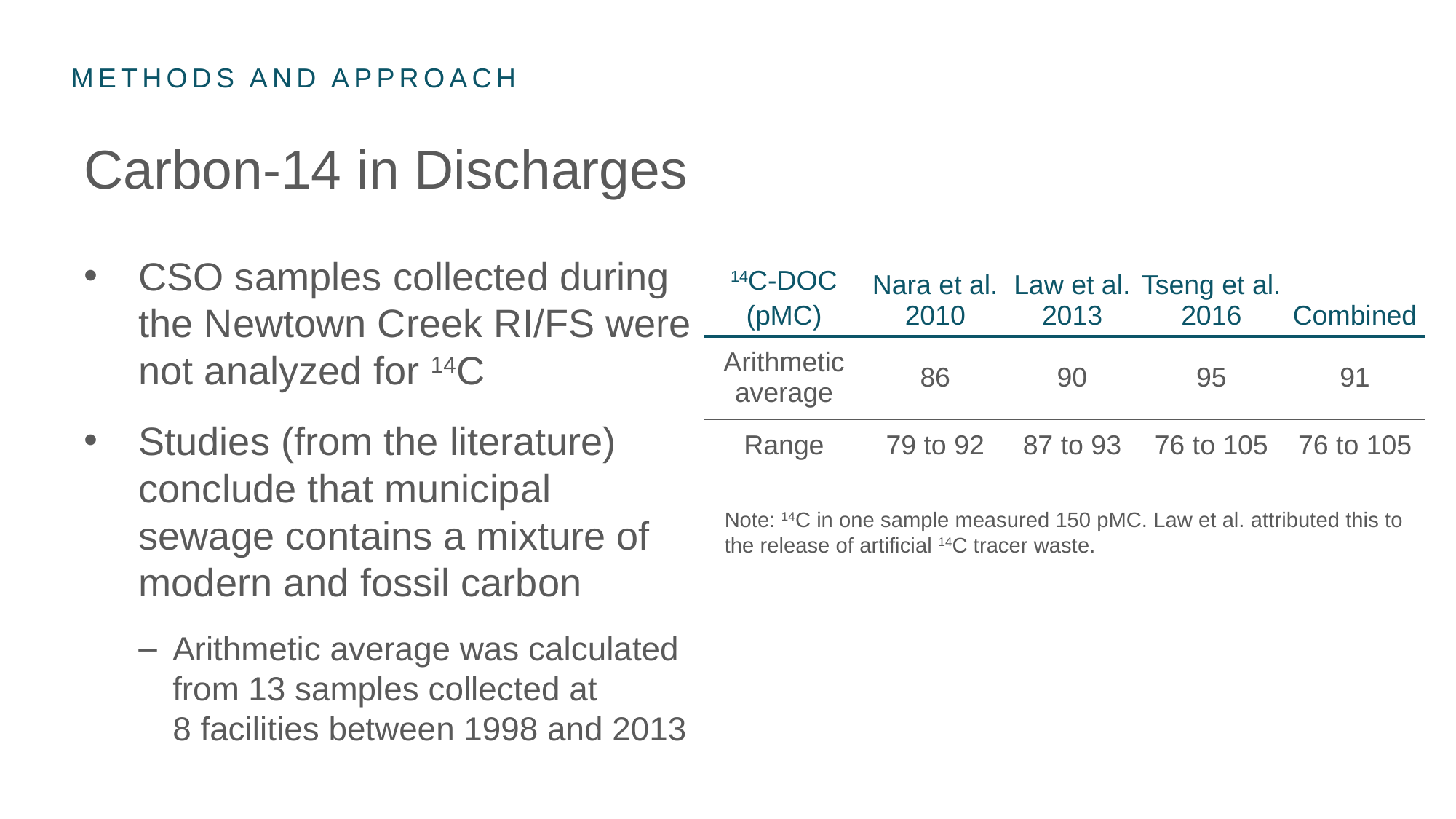

Carbon-14 in Discharges
CSO samples collected during the Newtown Creek RI/FS were not analyzed for 14C
Studies (from the literature) conclude that municipal sewage contains a mixture of modern and fossil carbon
Arithmetic average was calculated from 13 samples collected at
8 facilities between 1998 and 2013

| 14C-DOC (pMC) | Nara et al. 2010 | Law et al. 2013 | Tseng et al. 2016 | Combined |
| --- | --- | --- | --- | --- |
| Arithmetic average | 86 | 90 | 95 | 91 |
| Range | 79 to 92 | 87 to 93 | 76 to 105 | 76 to 105 |
Note: 14C in one sample measured 150 pMC. Law et al. attributed this to the release of artificial 14C tracer waste.